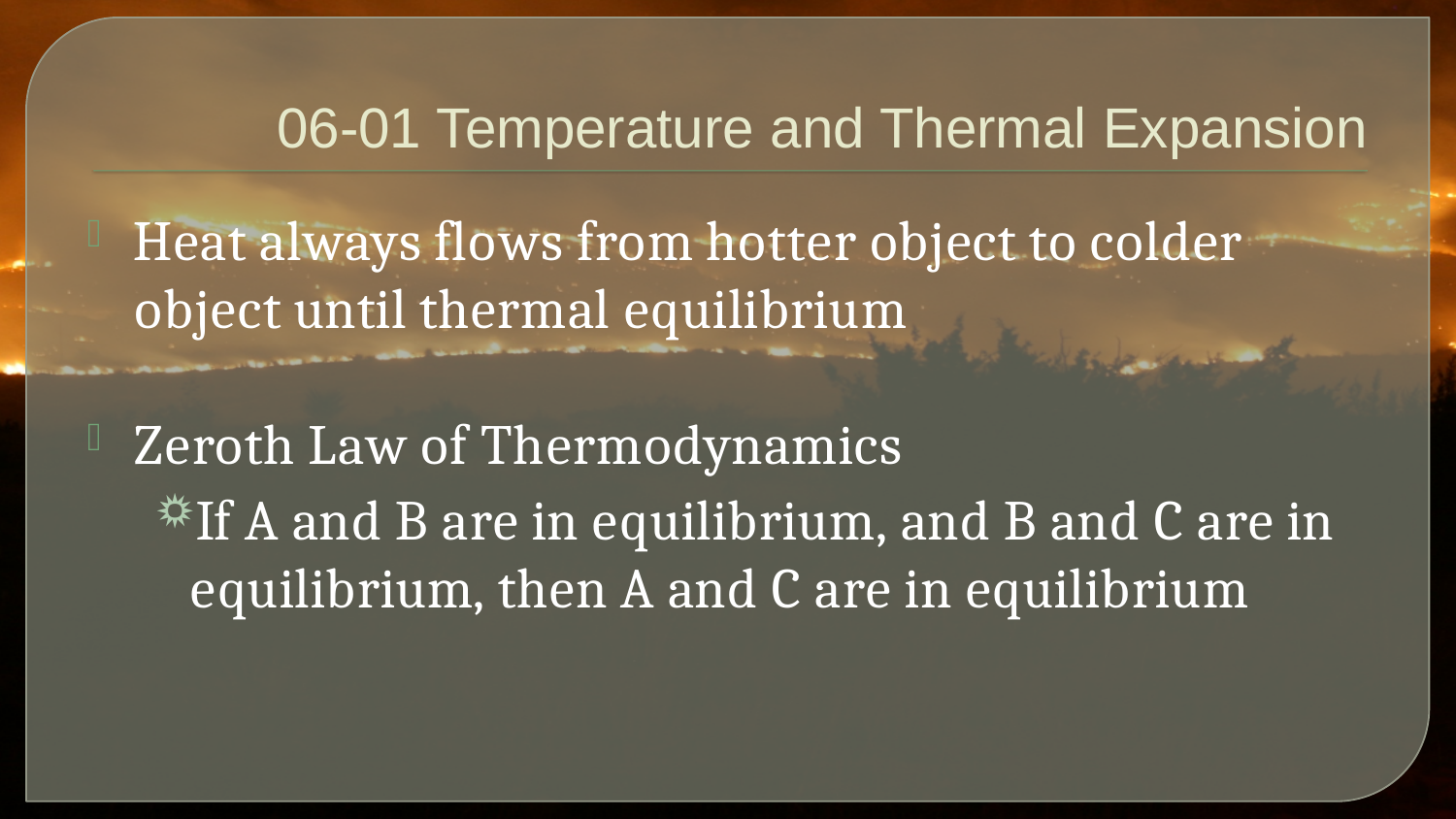

# 06-01 Temperature and Thermal Expansion
Heat always flows from hotter object to colder object until thermal equilibrium

Zeroth Law of Thermodynamics
If A and B are in equilibrium, and B and C are in equilibrium, then A and C are in equilibrium